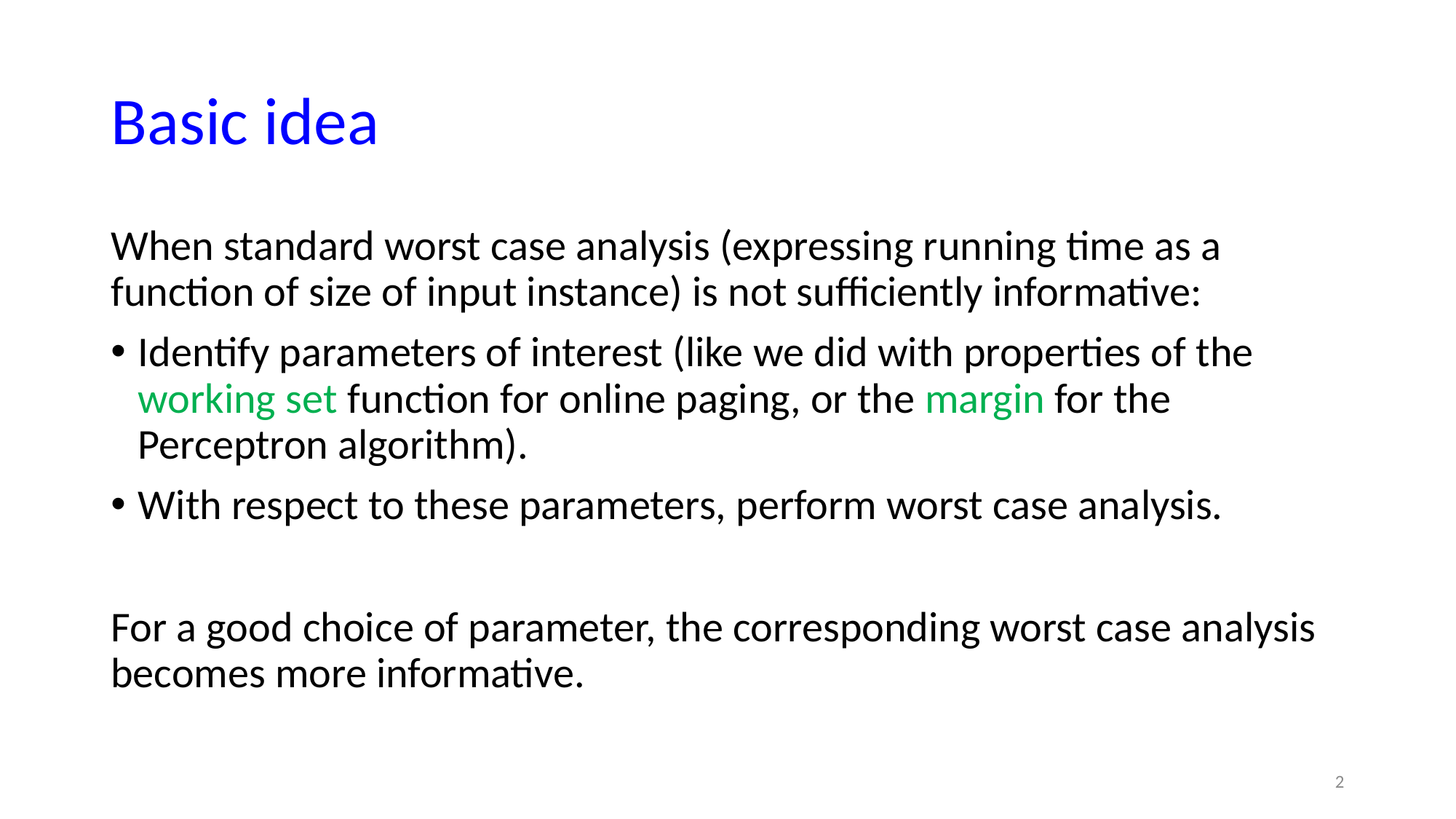

# Basic idea
When standard worst case analysis (expressing running time as a function of size of input instance) is not sufficiently informative:
Identify parameters of interest (like we did with properties of the working set function for online paging, or the margin for the Perceptron algorithm).
With respect to these parameters, perform worst case analysis.

For a good choice of parameter, the corresponding worst case analysis becomes more informative.
2